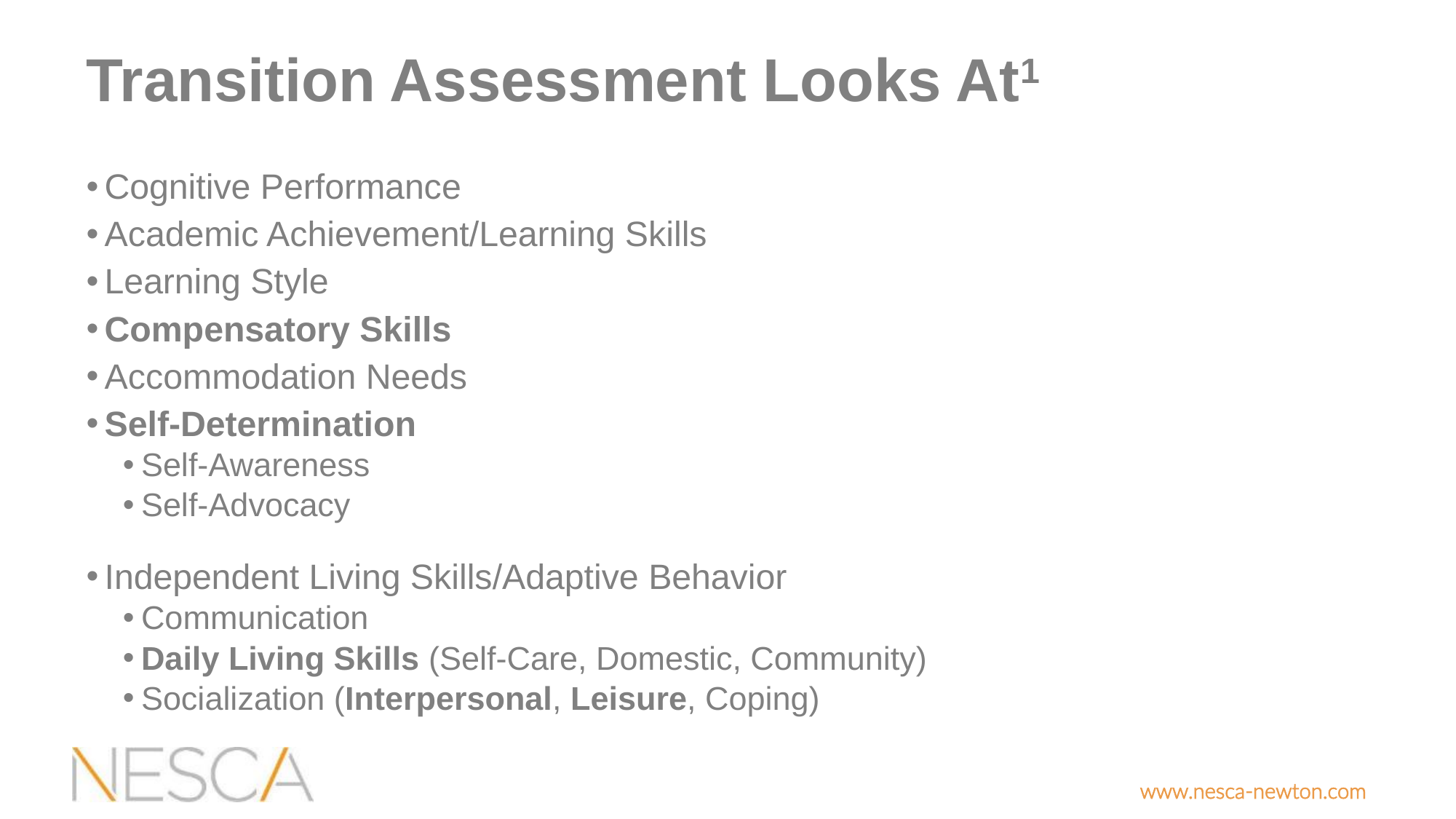

# Transition Assessment Looks At1
Cognitive Performance
Academic Achievement/Learning Skills
Learning Style
Compensatory Skills
Accommodation Needs
Self-Determination
Self-Awareness
Self-Advocacy

Independent Living Skills/Adaptive Behavior
Communication
Daily Living Skills (Self-Care, Domestic, Community)
Socialization (Interpersonal, Leisure, Coping)